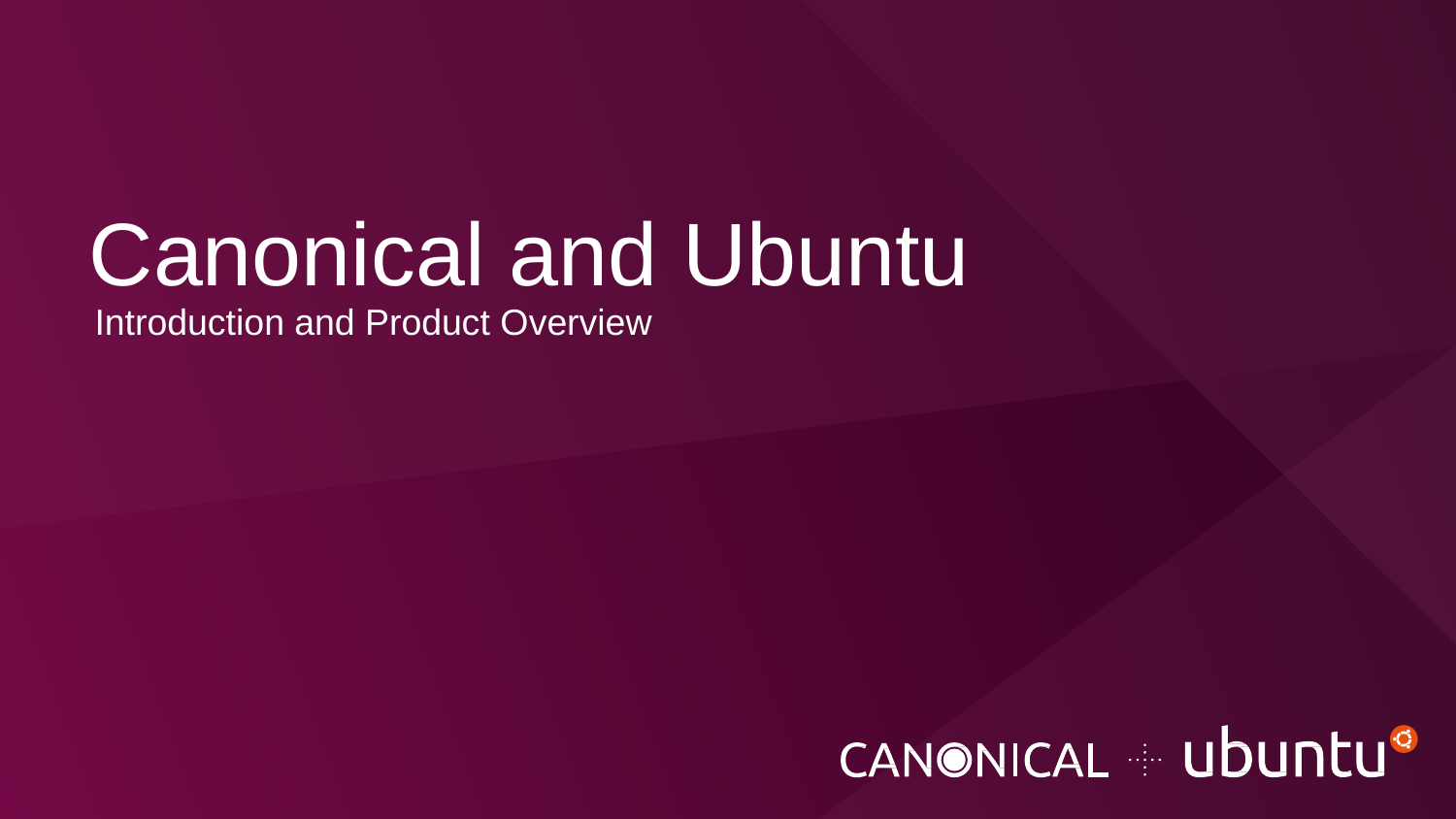

# Canonical and Ubuntu
Introduction and Product Overview